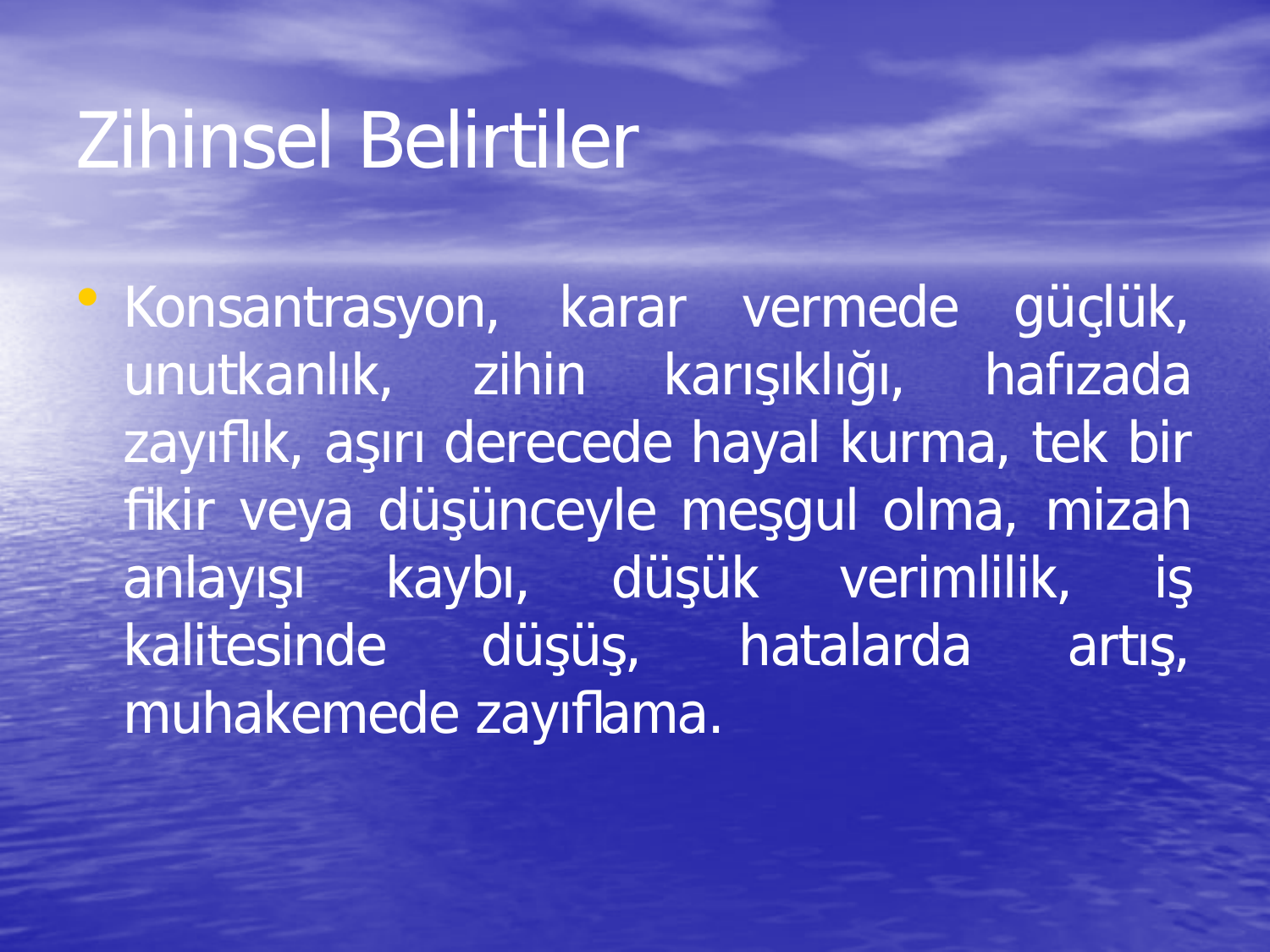

# Zihinsel Belirtiler
Konsantrasyon, karar vermede güçlük, unutkanlık, zihin karışıklığı, hafızada zayıflık, aşırı derecede hayal kurma, tek bir fikir veya düşünceyle meşgul olma, mizah anlayışı kaybı, düşük verimlilik, iş kalitesinde düşüş, hatalarda artış, muhakemede zayıflama.